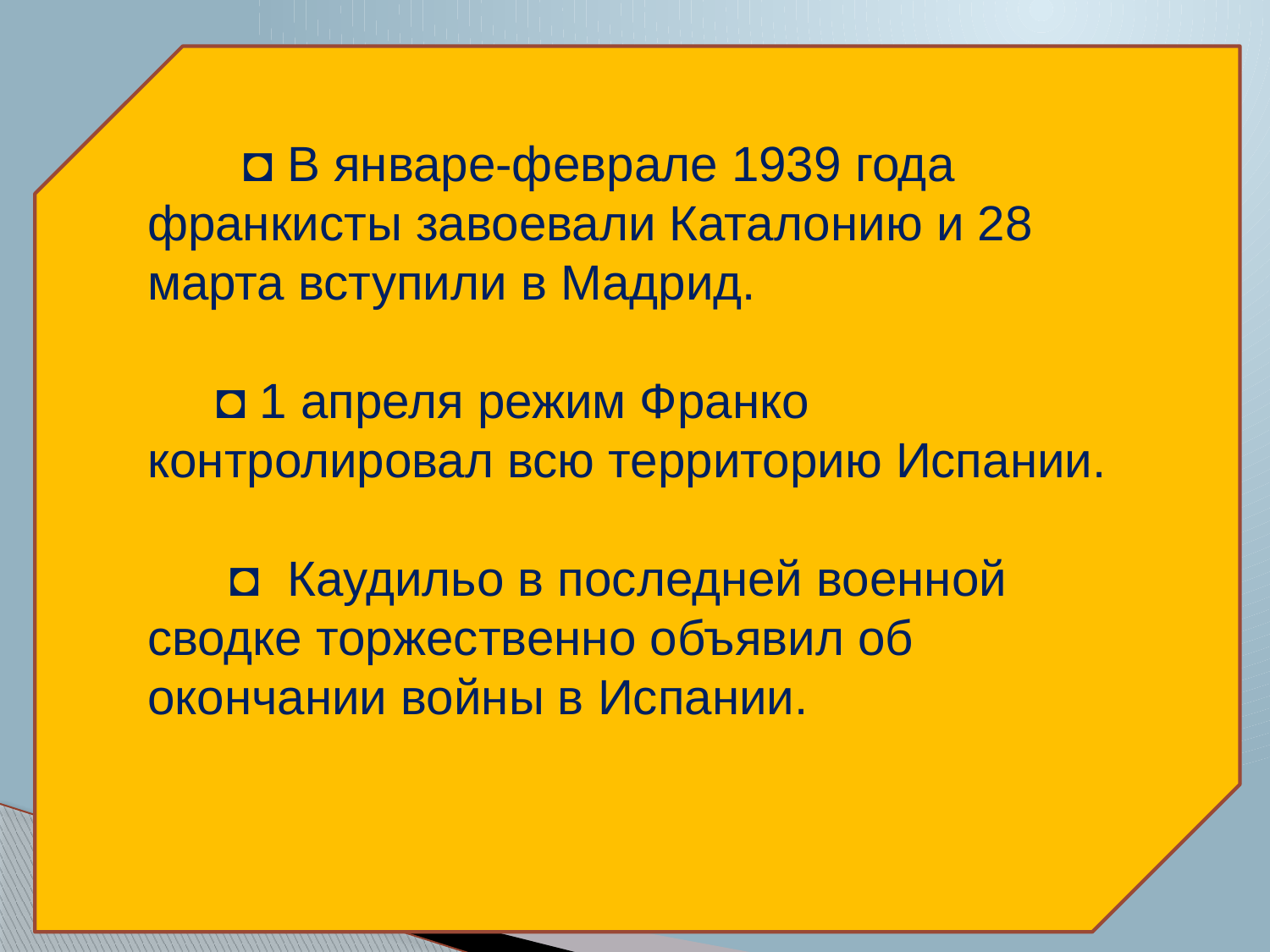

◘ В январе-феврале 1939 года франкисты завоевали Каталонию и 28 марта вступили в Мадрид.
     ◘ 1 апреля режим Франко контролировал всю территорию Испании.
      ◘  Каудильо в последней военной сводке торжественно объявил об окончании войны в Испании.